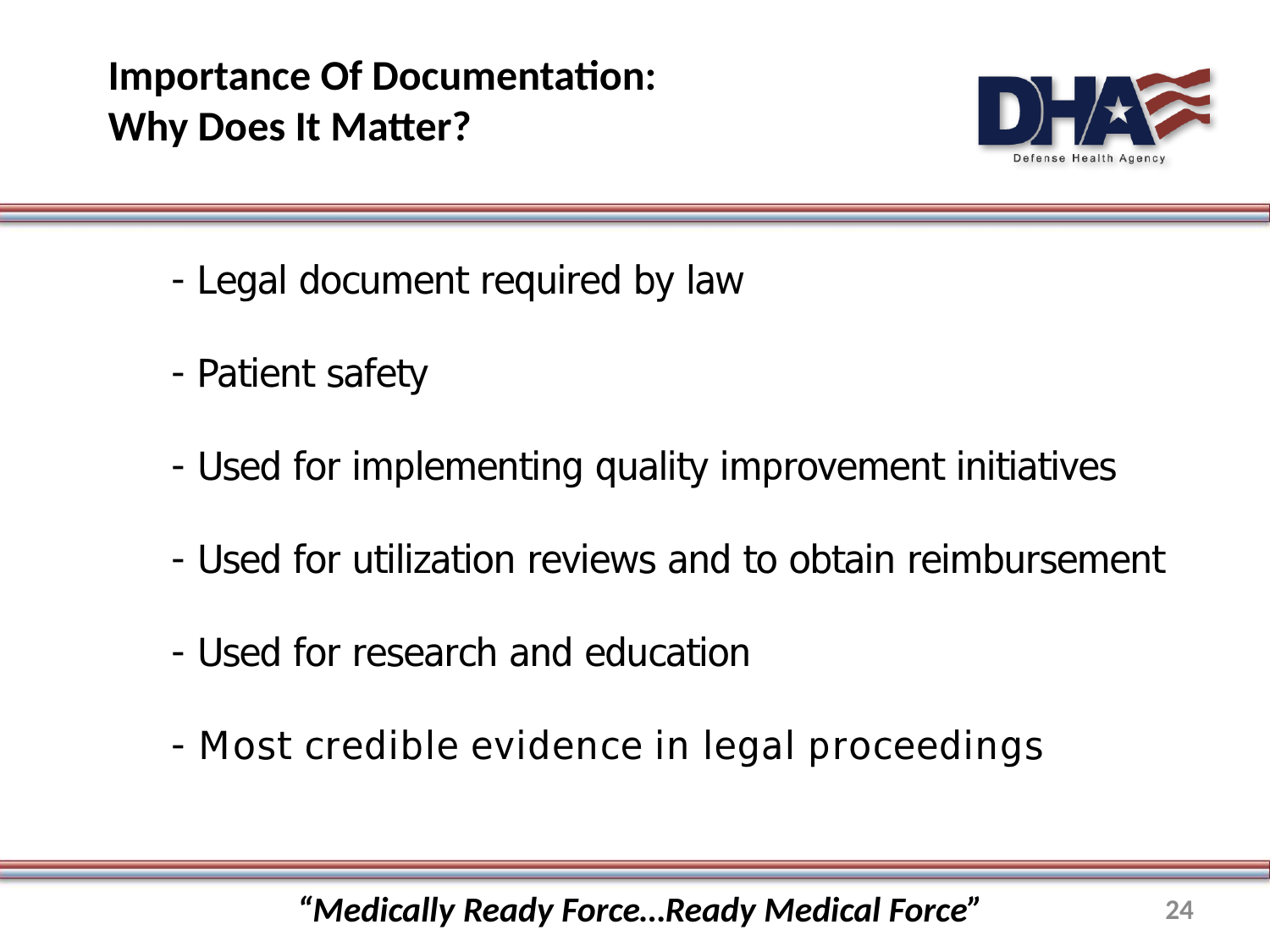

# Importance Of Documentation: Why Does It Matter?

- Legal document required by law

- Patient safety

- Used for implementing quality improvement initiatives

- Used for utilization reviews and to obtain reimbursement

- Used for research and education

- Most credible evidence in legal proceedings

“Medically Ready Force…Ready Medical Force”
24